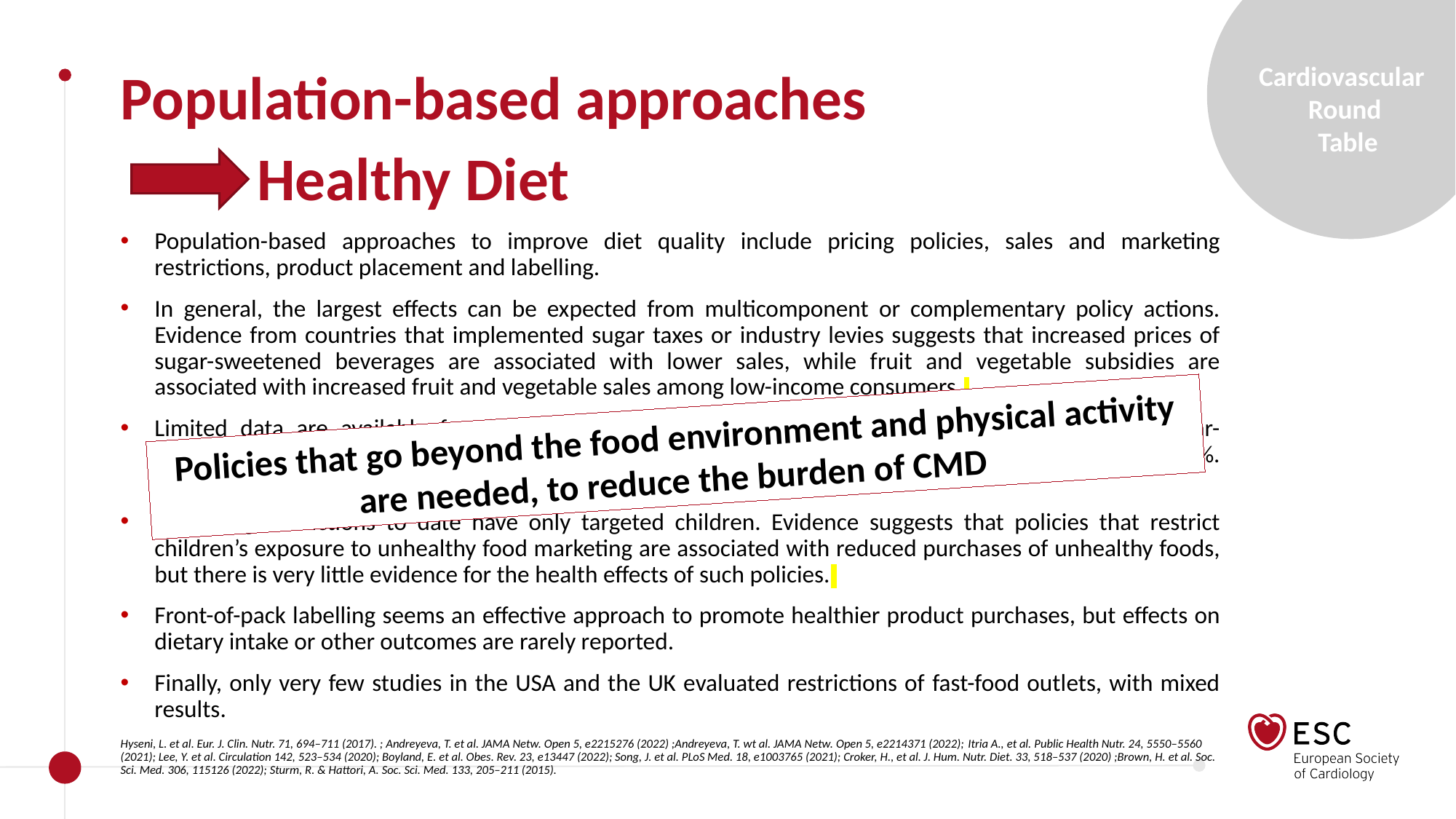

Population-based approaches
          Healthy Diet

Population-based approaches to improve diet quality include pricing policies, sales and marketing restrictions, product placement and labelling.
In general, the largest effects can be expected from multicomponent or complementary policy actions. Evidence from countries that implemented sugar taxes or industry levies suggests that increased prices of sugar-sweetened beverages are associated with lower sales, while fruit and vegetable subsidies are associated with increased fruit and vegetable sales among low-income consumers.
Limited data are available for the population health effects of such pricing policies, although sugar-sweetened beverage taxes are estimated to reduce obesity prevalence in high-income countries by 1–3%. Modelling studies suggest substantial health gains and savings of such policies.
Marketing restrictions to date have only targeted children. Evidence suggests that policies that restrict children’s exposure to unhealthy food marketing are associated with reduced purchases of unhealthy foods, but there is very little evidence for the health effects of such policies.
Front-of-pack labelling seems an effective approach to promote healthier product purchases, but effects on dietary intake or other outcomes are rarely reported.
Finally, only very few studies in the USA and the UK evaluated restrictions of fast-food outlets, with mixed results.
Hyseni, L. et al. Eur. J. Clin. Nutr. 71, 694–711 (2017). ; Andreyeva, T. et al. JAMA Netw. Open 5, e2215276 (2022) ;Andreyeva, T. wt al. JAMA Netw. Open 5, e2214371 (2022); Itria A., et al. Public Health Nutr. 24, 5550–5560 (2021); Lee, Y. et al. Circulation 142, 523–534 (2020); Boyland, E. et al. Obes. Rev. 23, e13447 (2022); Song, J. et al. PLoS Med. 18, e1003765 (2021); Croker, H., et al. J. Hum. Nutr. Diet. 33, 518–537 (2020) ;Brown, H. et al. Soc. Sci. Med. 306, 115126 (2022); Sturm, R. & Hattori, A. Soc. Sci. Med. 133, 205–211 (2015).
Policies that go beyond the food environment and physical activity are needed, to reduce the burden of CMD